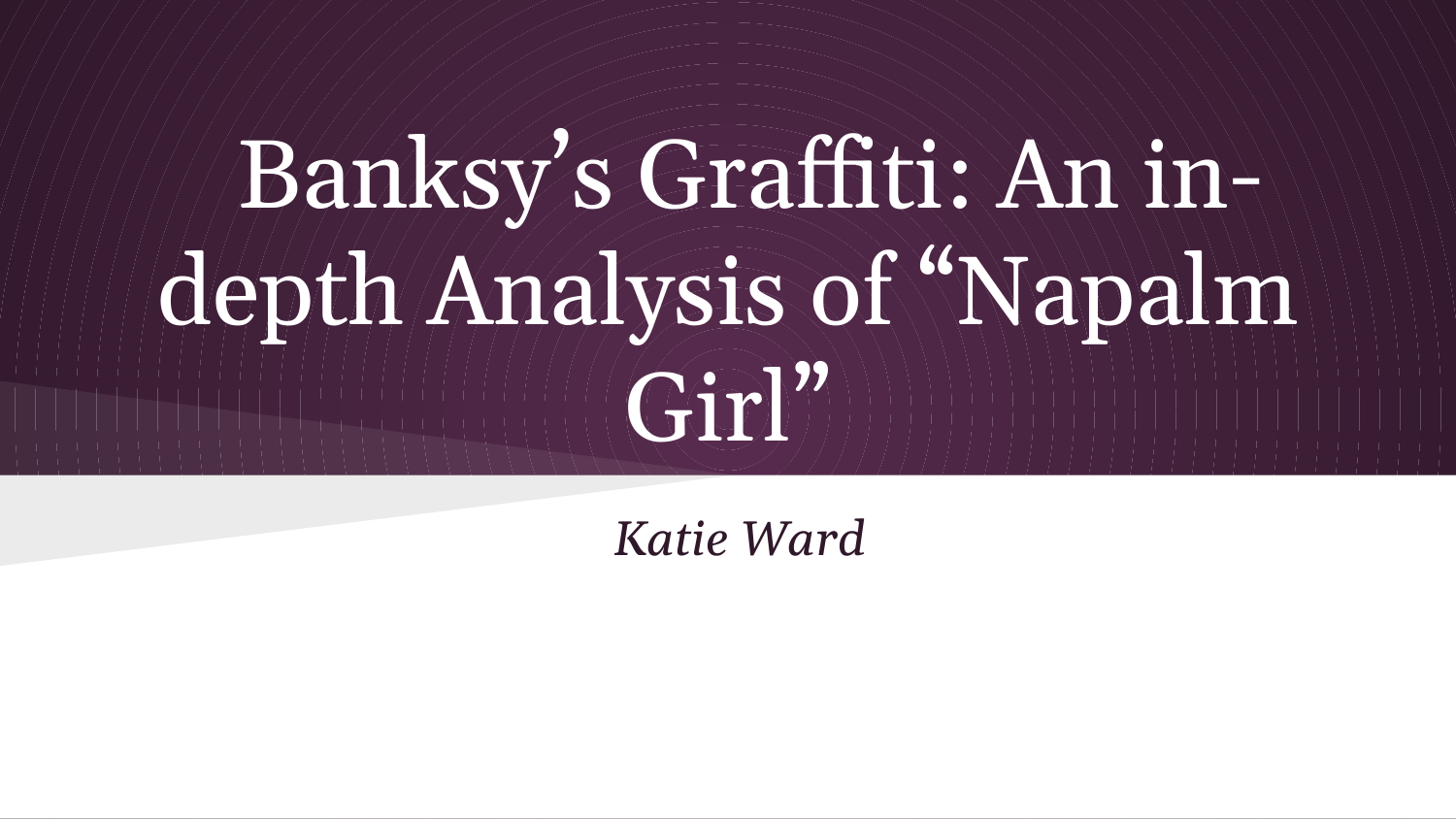

# Banksy’s Graffiti: An in-depth Analysis of “Napalm Girl”
Katie Ward